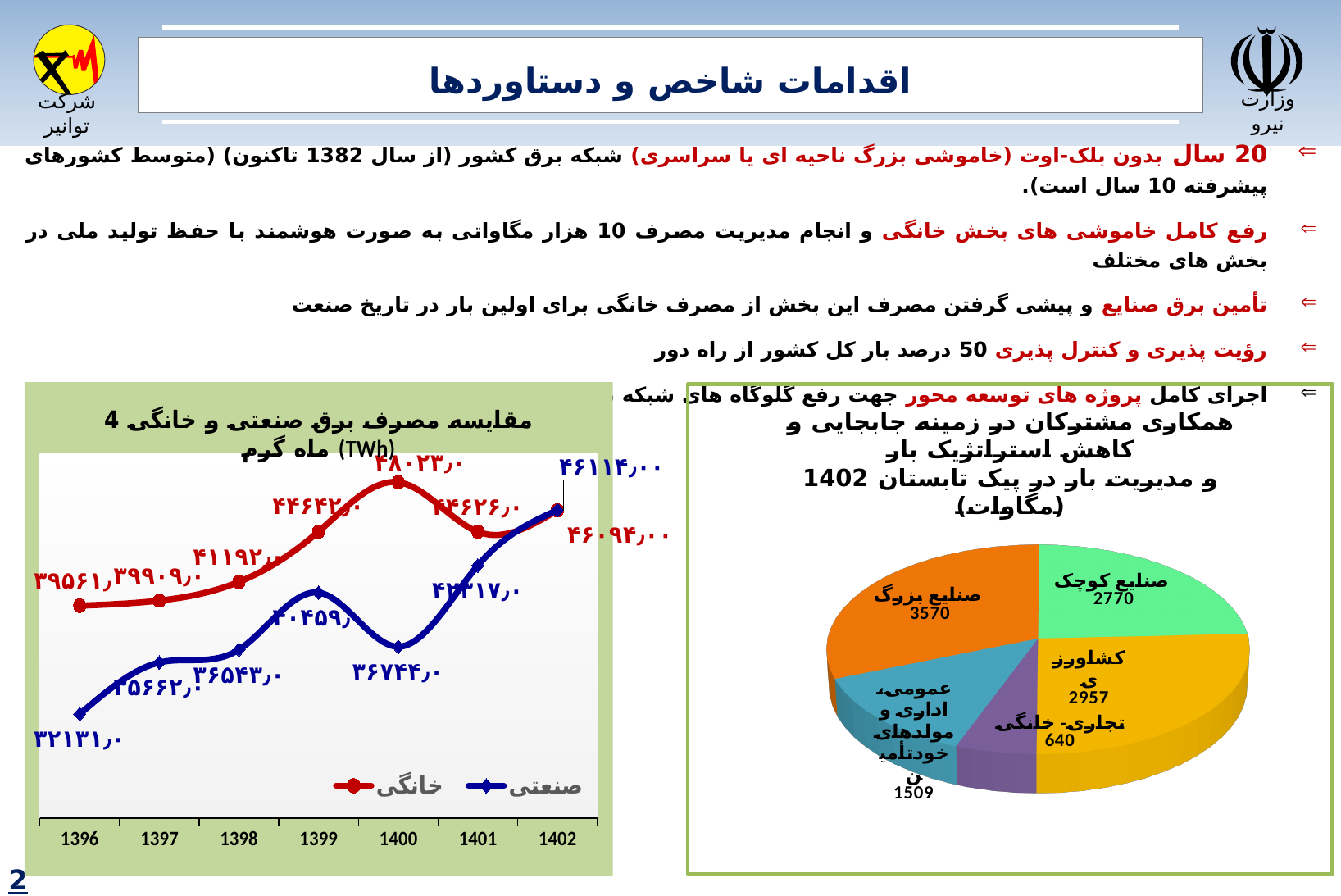

# اقدامات شاخص و دستاوردها
20 سال بدون بلک-اوت (خاموشی بزرگ ناحیه ای یا سراسری) شبكه برق كشور (از سال 1382 تاكنون) (متوسط کشورهای پیشرفته 10 سال است).
رفع کامل خاموشی های بخش خانگی و انجام مدیریت مصرف 10 هزار مگاواتی به صورت هوشمند با حفظ تولید ملی در بخش های مختلف
تأمین برق صنایع و پیشی گرفتن مصرف این بخش از مصرف خانگی برای اولین بار در تاریخ صنعت
رؤیت پذیری و کنترل پذیری 50 درصد بار کل کشور از راه دور
اجرای کامل پروژه های توسعه محور جهت رفع گلوگاه های شبکه برق سراسری

### Chart: مقایسه مصرف برق صنعتی و خانگی 4 ماه گرم (TWh)

| Category | خانگی | صنعتی |
|---|---|---|
| 1396 | 39561.0 | 32131.0 |
| 1397 | 39909.0 | 35662.0 |
| 1398 | 41192.0 | 36543.0 |
| 1399 | 44642.0 | 40459.0 |
| 1400 | 48023.0 | 36744.0 |
| 1401 | 44626.0 | 42317.0 |
| 1402 | 46094.0 | 46114.0 |

[unsupported chart]